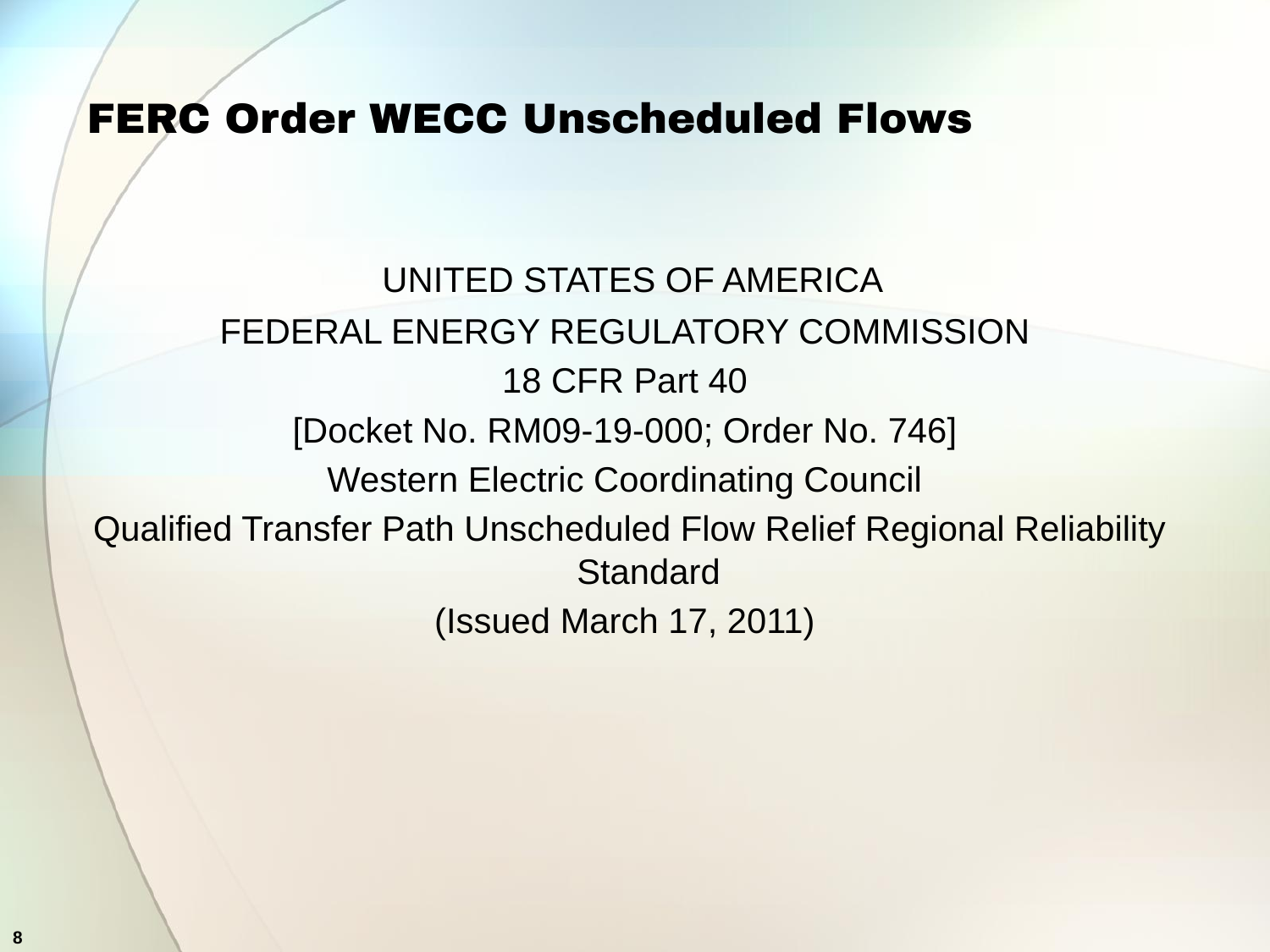

# FERC Order WECC Unscheduled Flows

 UNITED STATES OF AMERICA
FEDERAL ENERGY REGULATORY COMMISSION
18 CFR Part 40
[Docket No. RM09-19-000; Order No. 746]
Western Electric Coordinating Council
Qualified Transfer Path Unscheduled Flow Relief Regional Reliability Standard
(Issued March 17, 2011)
8